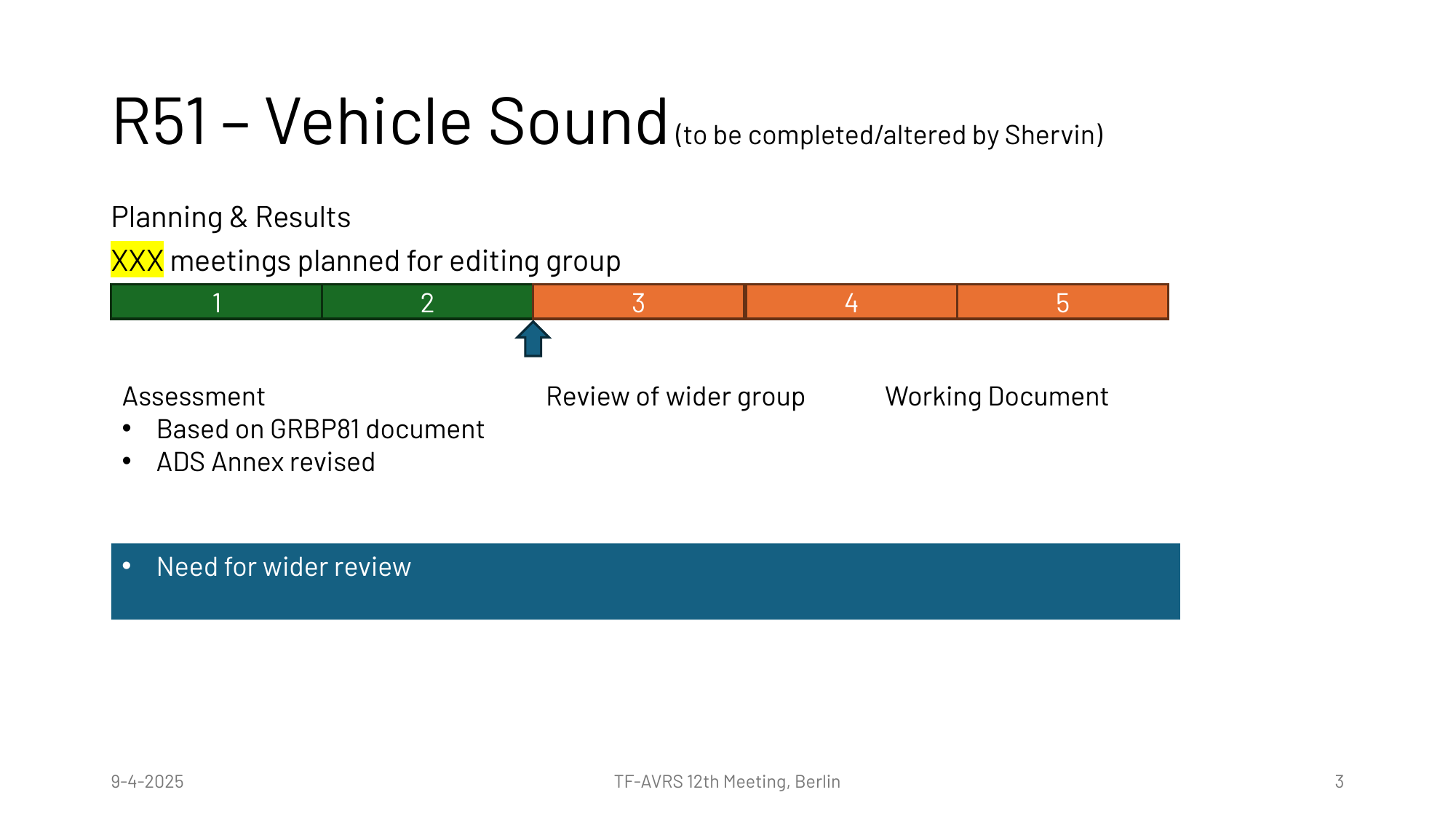

# R51 – Vehicle Sound (to be completed/altered by Shervin)
Planning & Results
XXX meetings planned for editing group
5
1
3
4
2

Working Document
Review of wider group
Assessment
Based on GRBP81 document
ADS Annex revised
Need for wider review

9-4-2025
TF-AVRS 12th Meeting, Berlin
3